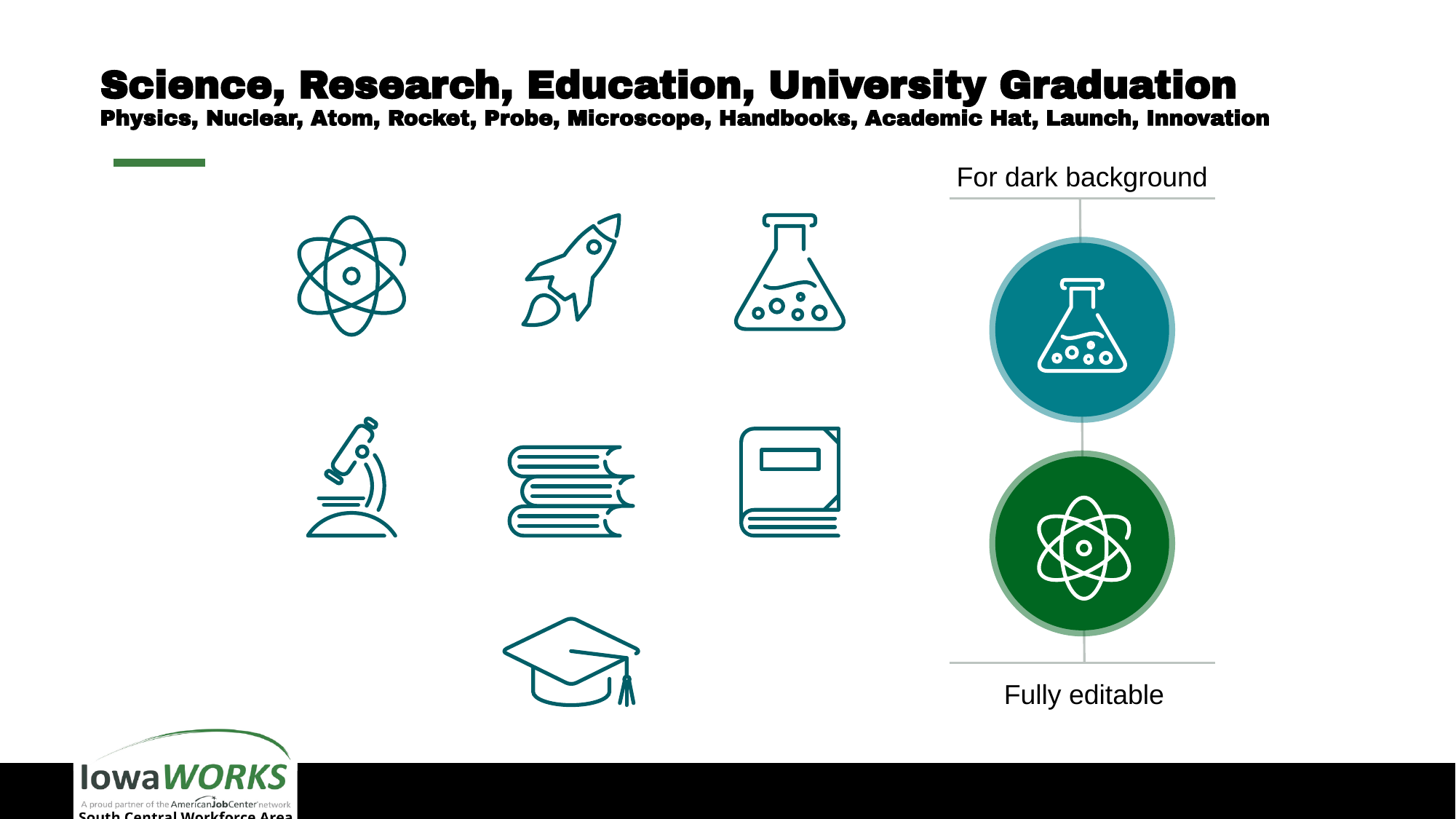

# Science, Research, Education, University Graduation Physics, Nuclear, Atom, Rocket, Probe, Microscope, Handbooks, Academic Hat, Launch, Innovation
For dark background

Fully editable